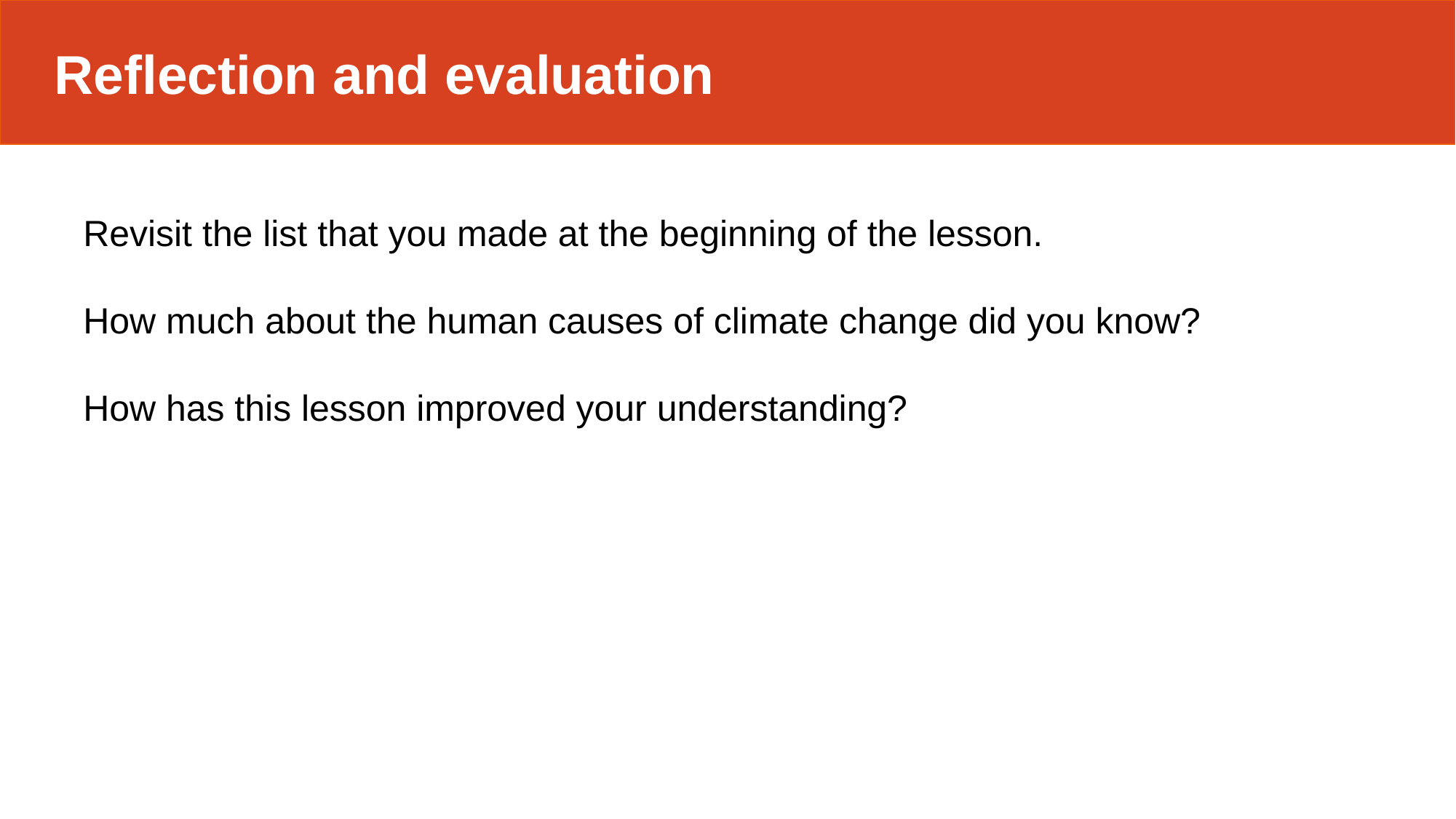

Reflection and evaluation
Revisit the list that you made at the beginning of the lesson.

How much about the human causes of climate change did you know?

How has this lesson improved your understanding?